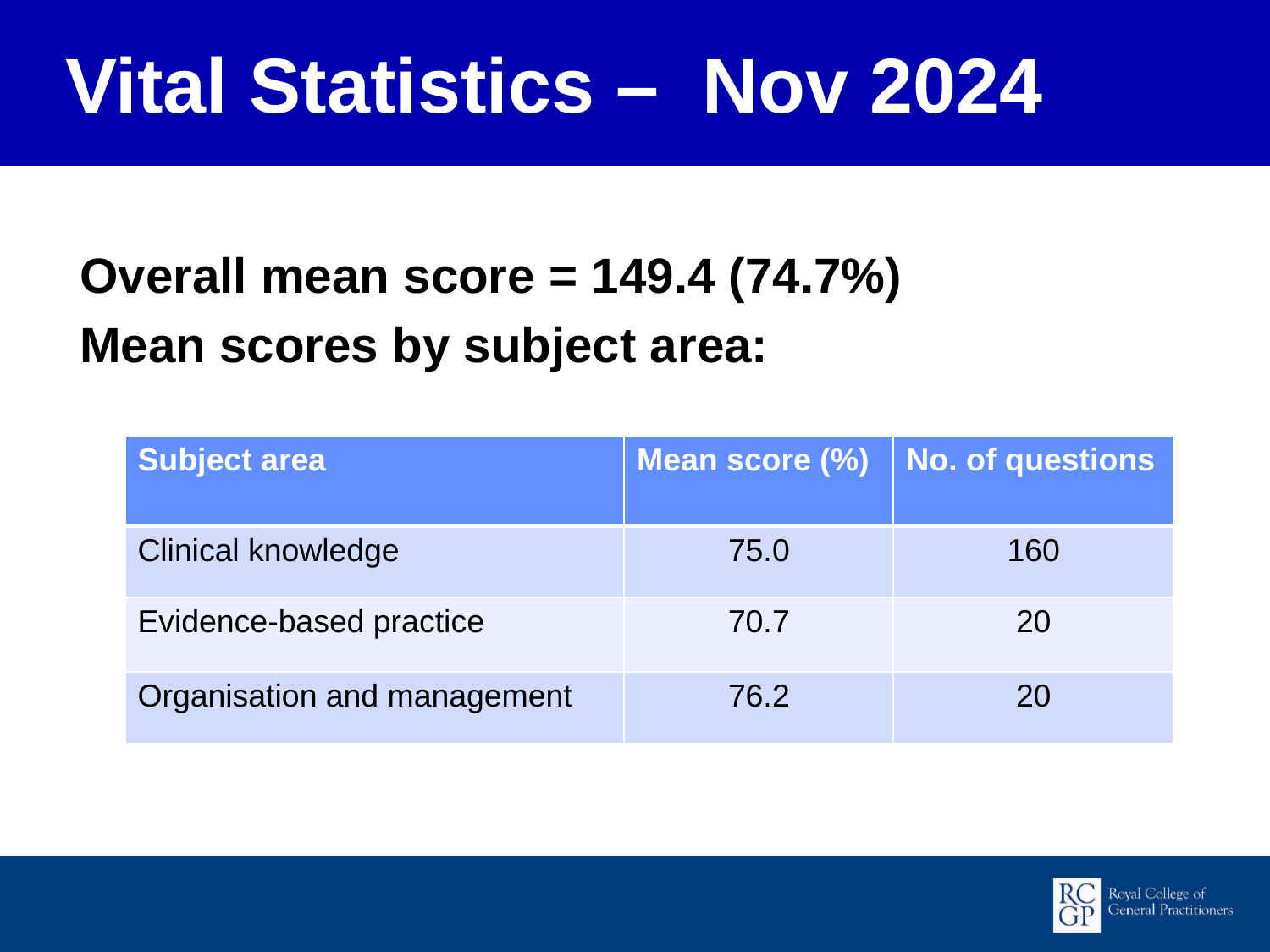

Vital Statistics –  Nov 2024

Overall mean score = 149.4 (74.7%)
Mean scores by subject area:

| Subject area | Mean score (%) | No. of questions |
| --- | --- | --- |
| Clinical knowledge | 75.0 | 160 |
| Evidence-based practice | 70.7 | 20 |
| Organisation and management | 76.2 | 20 |